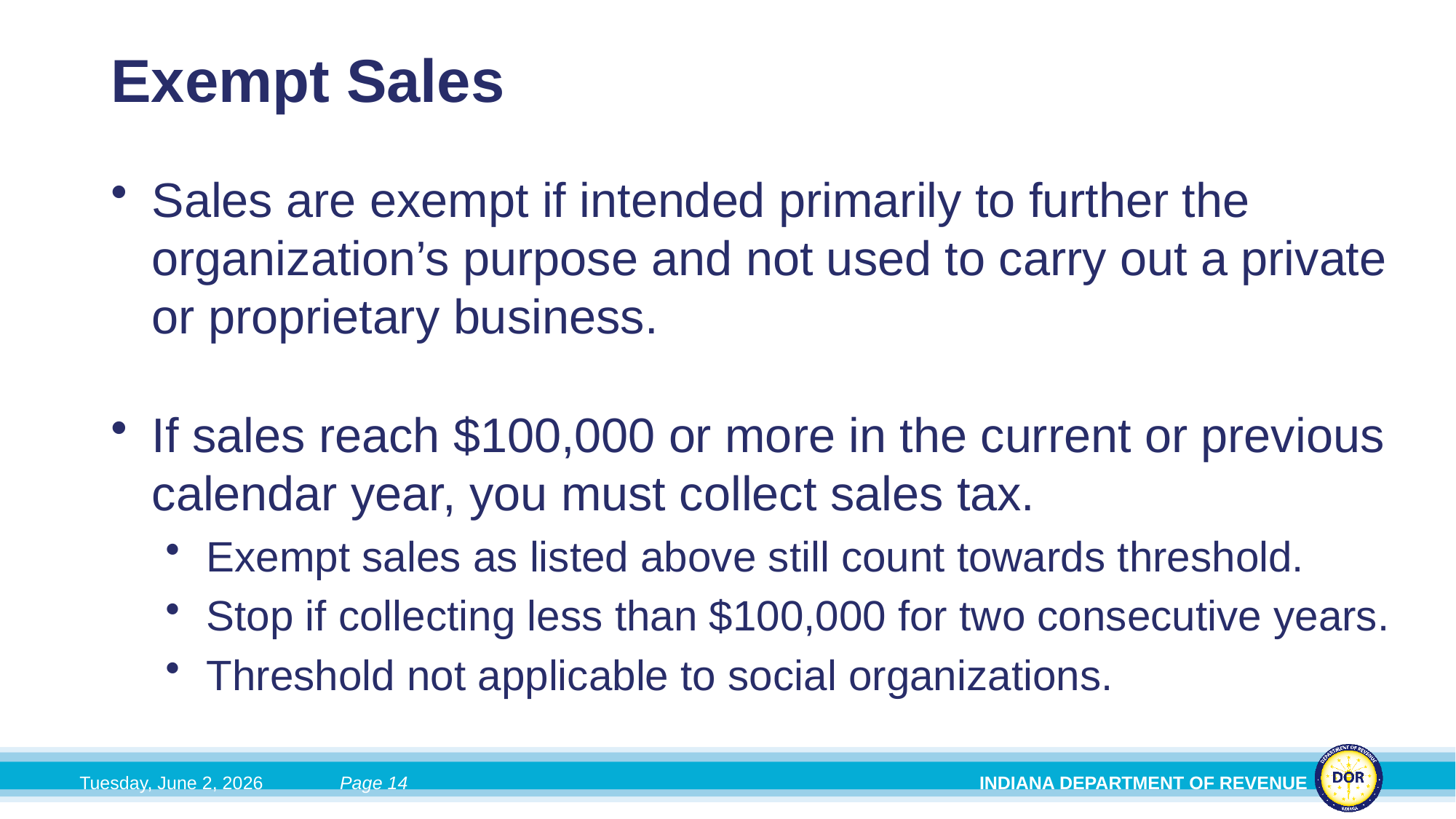

# Exempt Sales
Sales are exempt if intended primarily to further the organization’s purpose and not used to carry out a private or proprietary business.

If sales reach $100,000 or more in the current or previous calendar year, you must collect sales tax.
Exempt sales as listed above still count towards threshold.
Stop if collecting less than $100,000 for two consecutive years.
Threshold not applicable to social organizations.

Tuesday, June 2, 2026
Page 14
INDIANA DEPARTMENT OF REVENUE